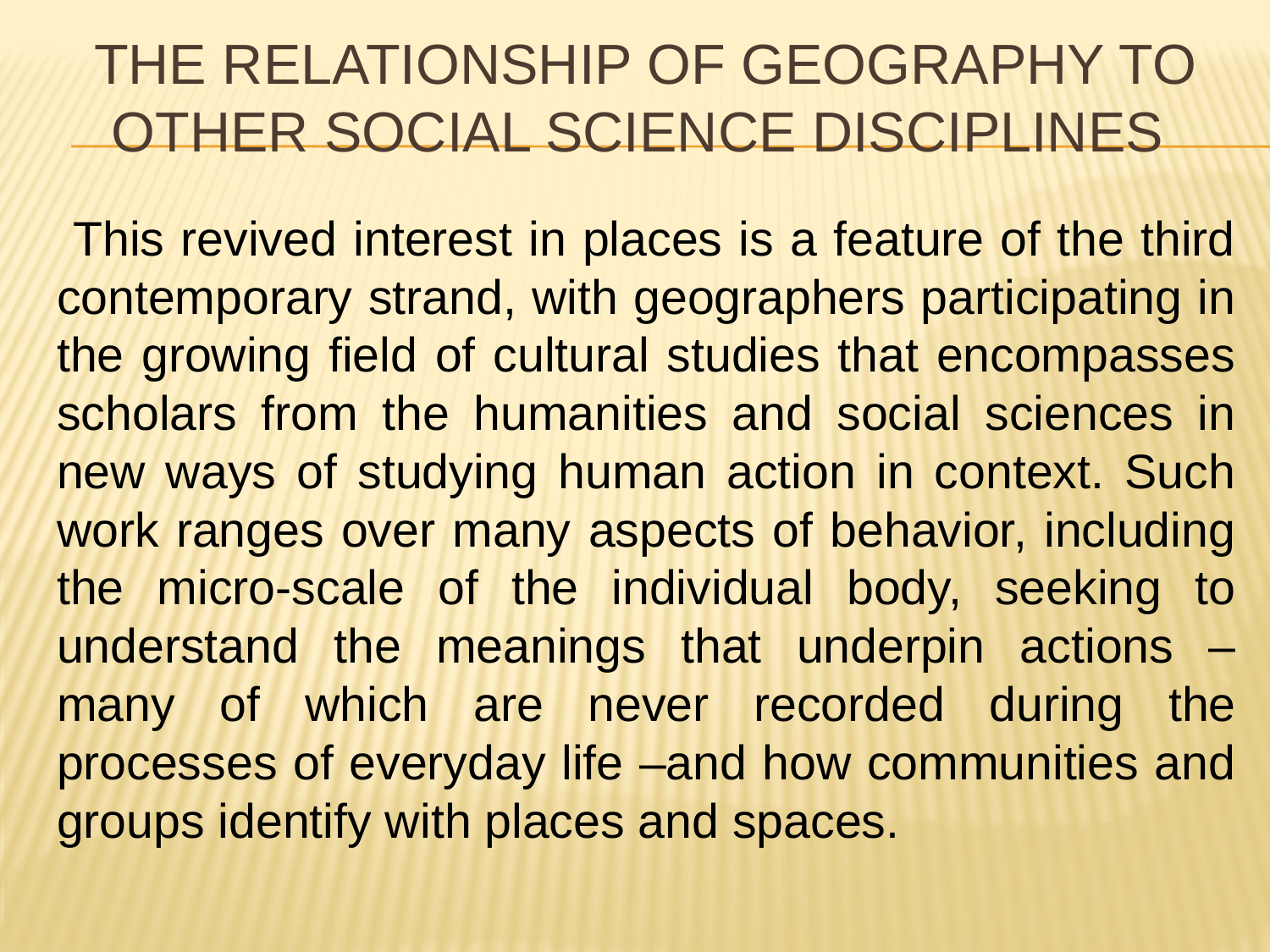

# The relationship of geography to other social science disciplines
		 This revived interest in places is a feature of the third contemporary strand, with geographers participating in the growing field of cultural studies that encompasses scholars from the humanities and social sciences in new ways of studying human action in context. Such work ranges over many aspects of behavior, including the micro-scale of the individual body, seeking to understand the meanings that underpin actions – many of which are never recorded during the processes of everyday life –and how communities and groups identify with places and spaces.